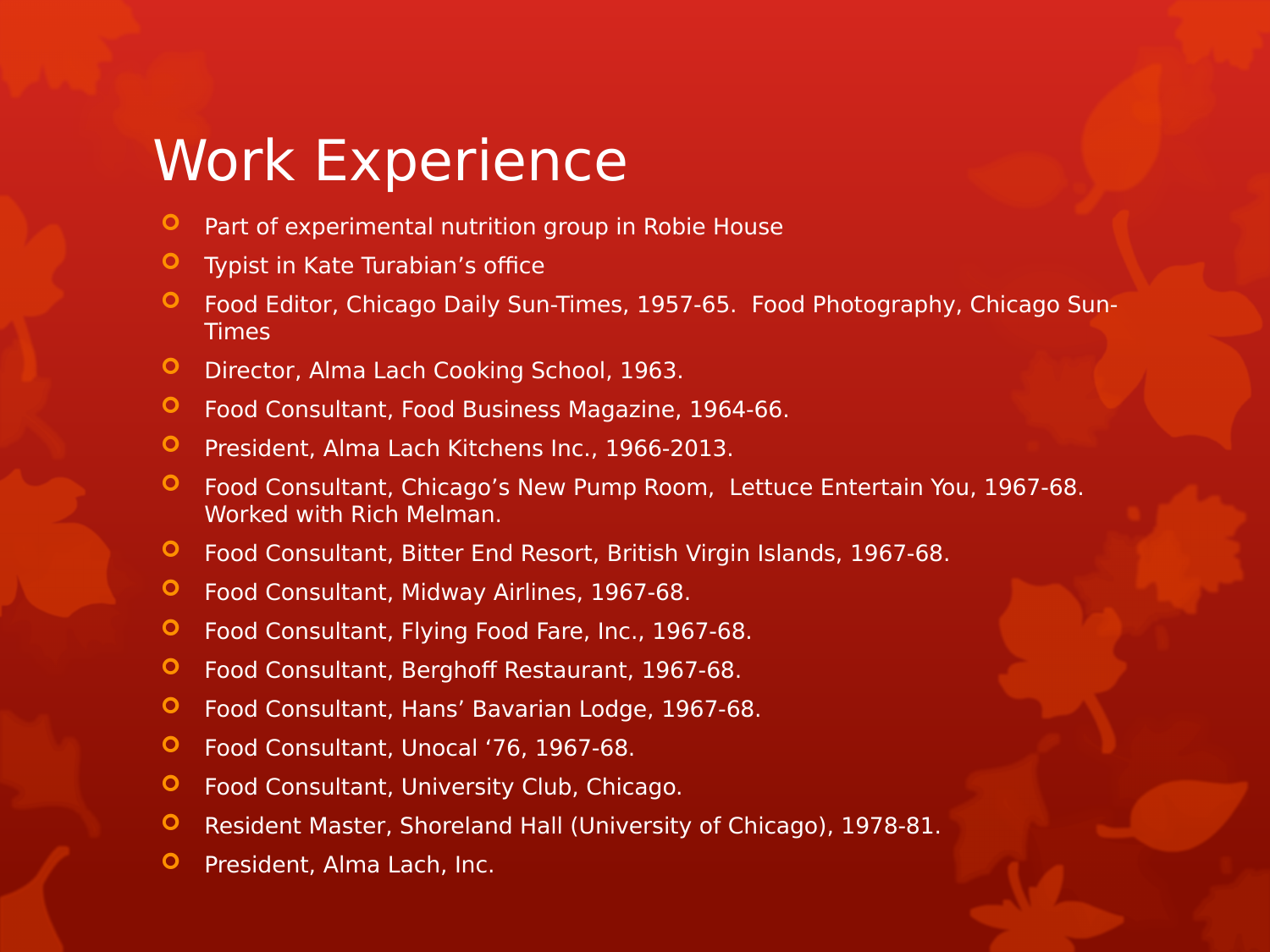

# Work Experience
Part of experimental nutrition group in Robie House
Typist in Kate Turabian’s office
Food Editor, Chicago Daily Sun-Times, 1957-65.  Food Photography, Chicago Sun-Times
Director, Alma Lach Cooking School, 1963.
Food Consultant, Food Business Magazine, 1964-66.
President, Alma Lach Kitchens Inc., 1966-2013.
Food Consultant, Chicago’s New Pump Room,  Lettuce Entertain You, 1967-68.  Worked with Rich Melman.
Food Consultant, Bitter End Resort, British Virgin Islands, 1967-68.
Food Consultant, Midway Airlines, 1967-68.
Food Consultant, Flying Food Fare, Inc., 1967-68.
Food Consultant, Berghoff Restaurant, 1967-68.
Food Consultant, Hans’ Bavarian Lodge, 1967-68.
Food Consultant, Unocal ‘76, 1967-68.
Food Consultant, University Club, Chicago.
Resident Master, Shoreland Hall (University of Chicago), 1978-81.
President, Alma Lach, Inc.